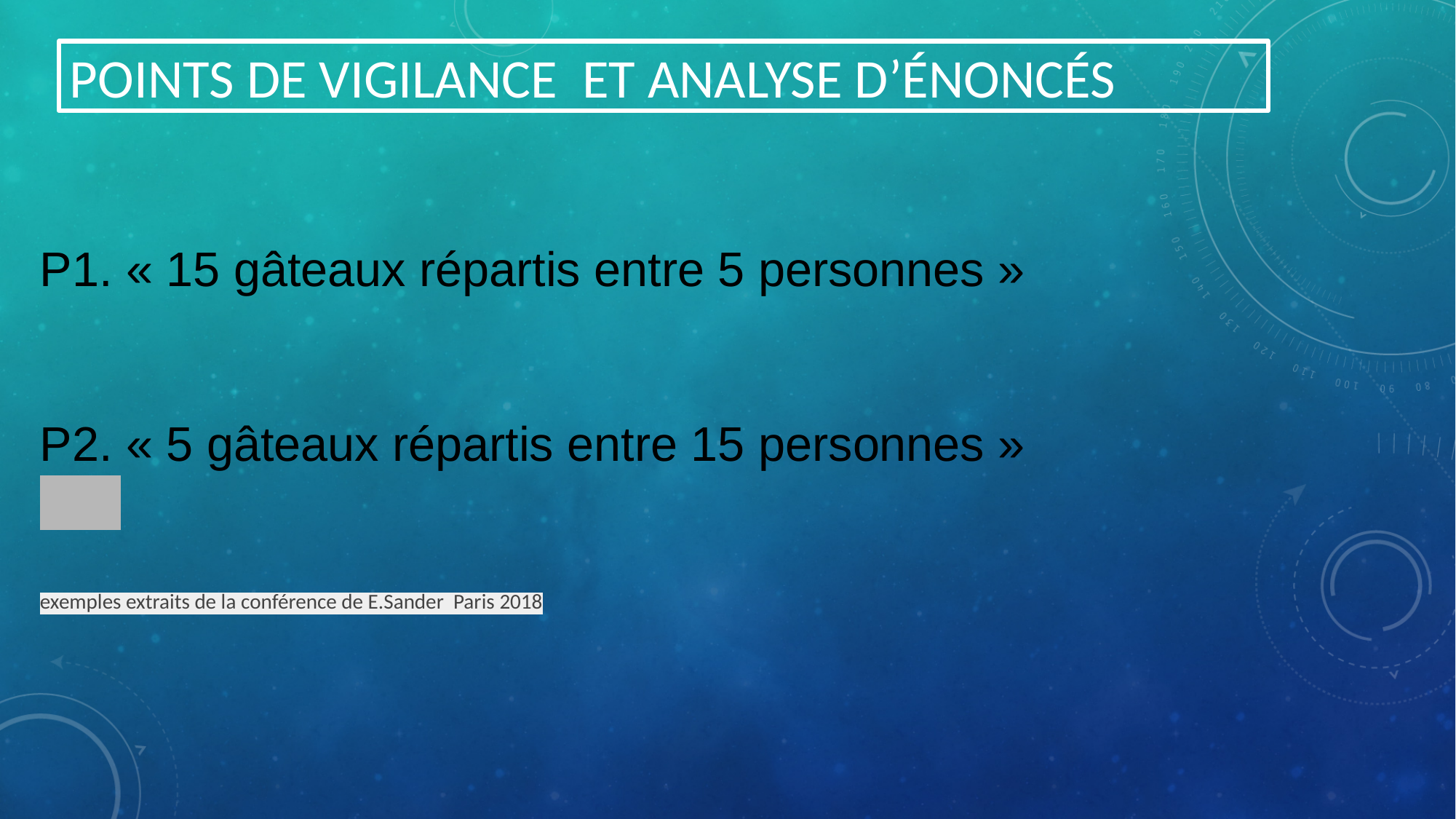

# POINTS DE VIGILANCE  ET ANALYSE D’ÉNONCÉS
P1. « 15 gâteaux répartis entre 5 personnes »

P2. « 5 gâteaux répartis entre 15 personnes »

exemples extraits de la conférence de E.Sander  Paris 2018